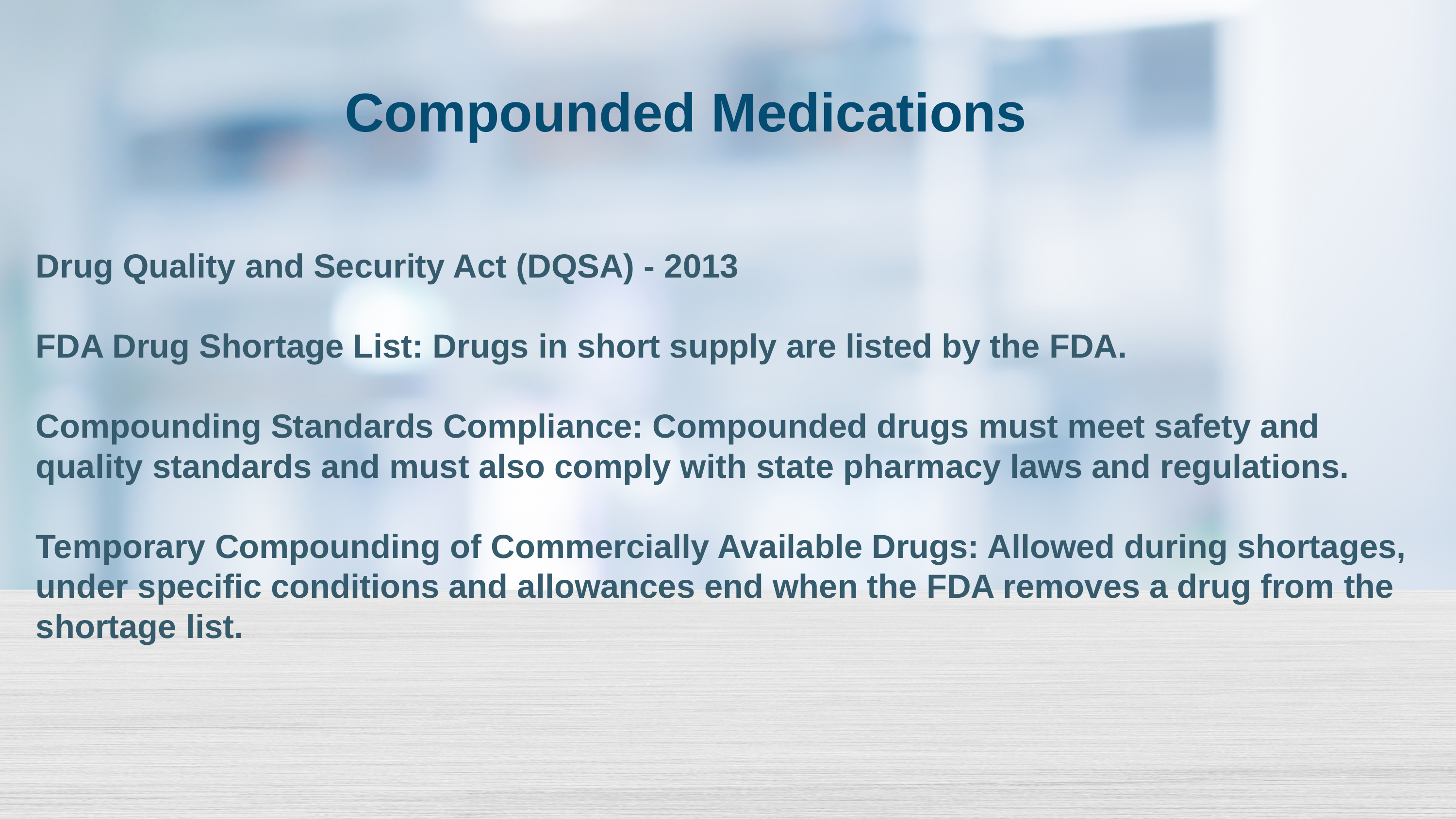

Compounded Medications
Drug Quality and Security Act (DQSA) - 2013

FDA Drug Shortage List: Drugs in short supply are listed by the FDA.

Compounding Standards Compliance: Compounded drugs must meet safety and quality standards and must also comply with state pharmacy laws and regulations.

Temporary Compounding of Commercially Available Drugs: Allowed during shortages, under specific conditions and allowances end when the FDA removes a drug from the shortage list.